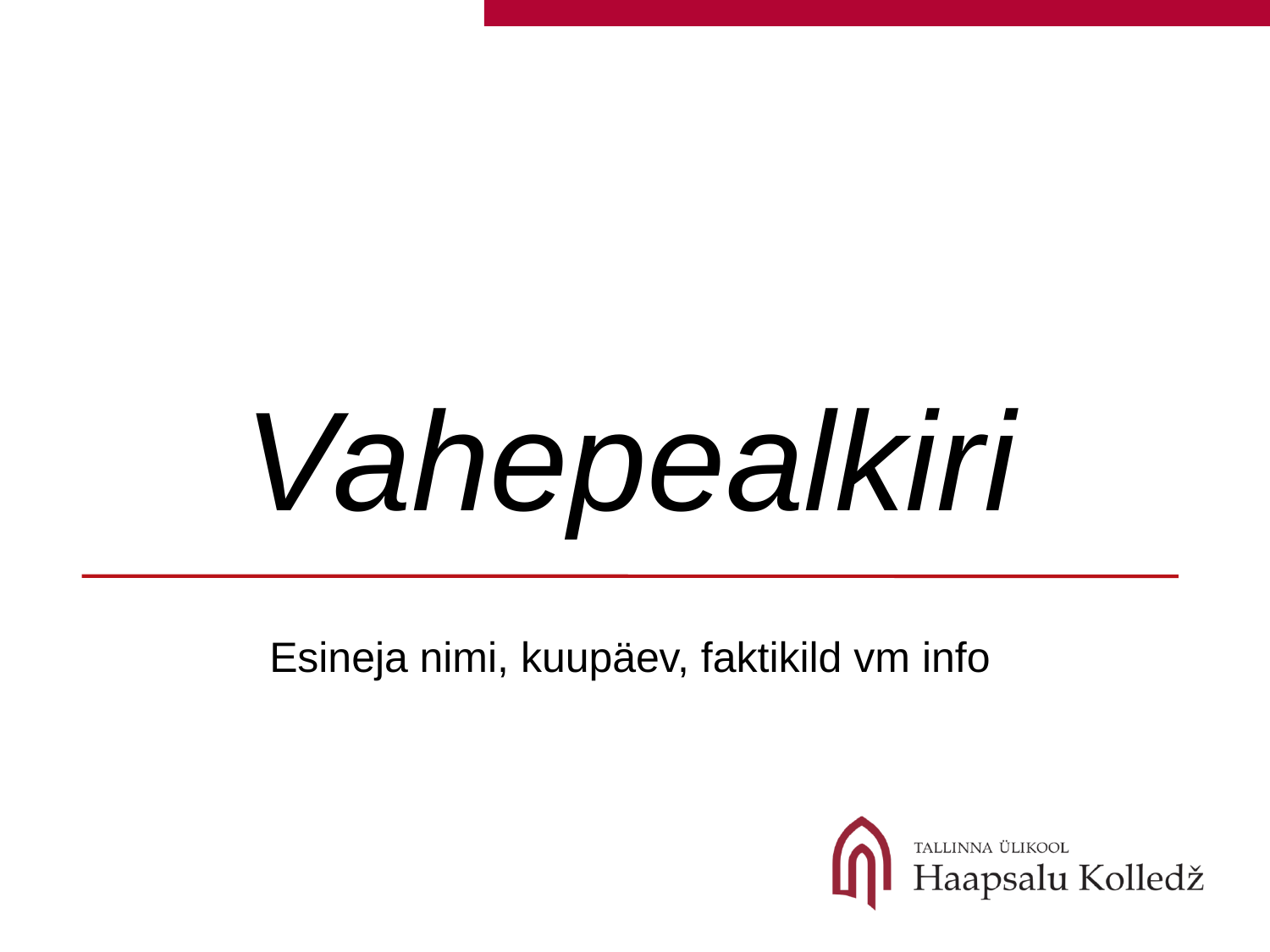

# Vahepealkiri
Esineja nimi, kuupäev, faktikild vm info